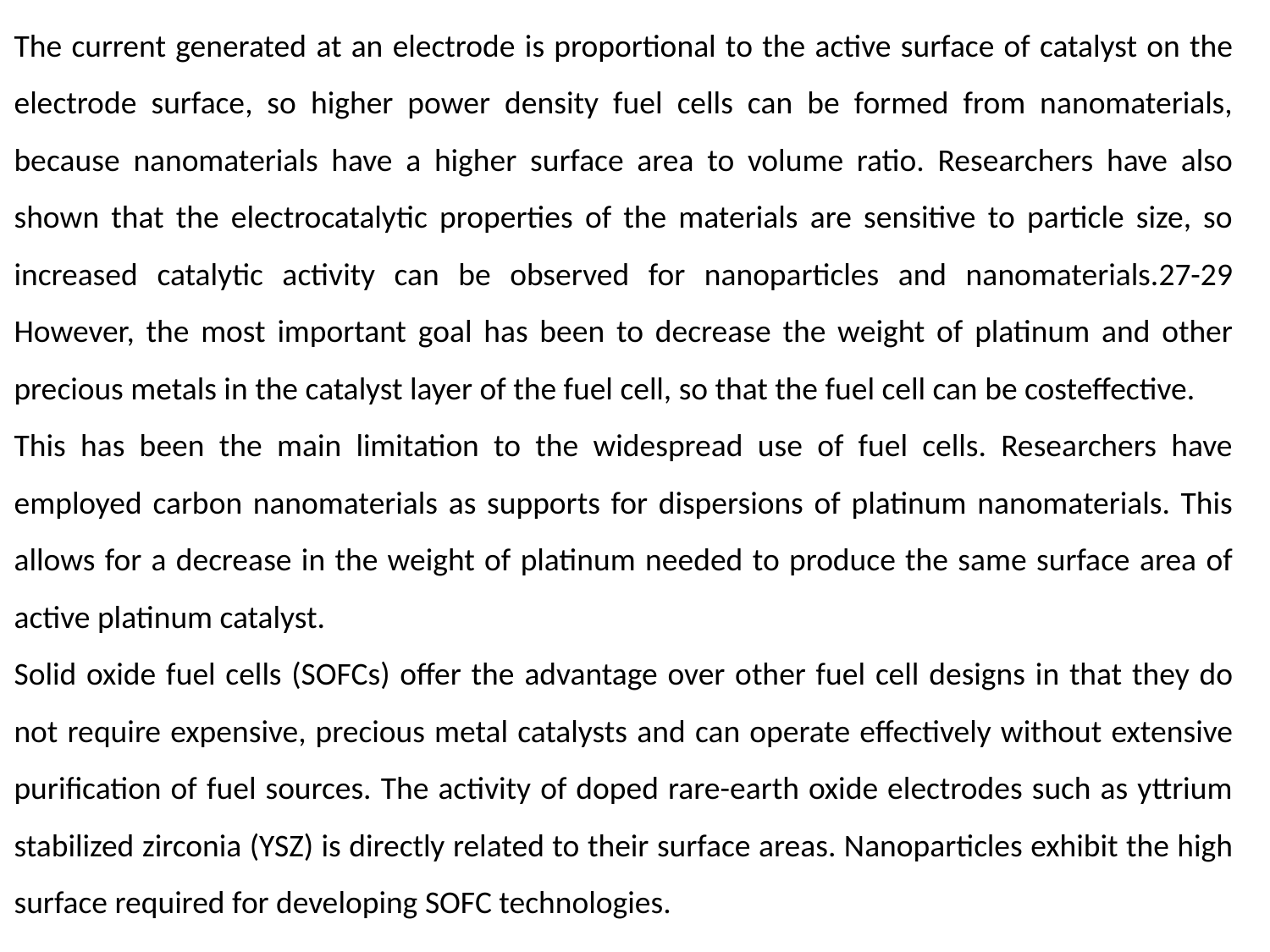

The current generated at an electrode is proportional to the active surface of catalyst on the electrode surface, so higher power density fuel cells can be formed from nanomaterials, because nanomaterials have a higher surface area to volume ratio. Researchers have also shown that the electrocatalytic properties of the materials are sensitive to particle size, so increased catalytic activity can be observed for nanoparticles and nanomaterials.27-29 However, the most important goal has been to decrease the weight of platinum and other precious metals in the catalyst layer of the fuel cell, so that the fuel cell can be costeffective.
This has been the main limitation to the widespread use of fuel cells. Researchers have employed carbon nanomaterials as supports for dispersions of platinum nanomaterials. This allows for a decrease in the weight of platinum needed to produce the same surface area of active platinum catalyst.
Solid oxide fuel cells (SOFCs) offer the advantage over other fuel cell designs in that they do not require expensive, precious metal catalysts and can operate effectively without extensive purification of fuel sources. The activity of doped rare-earth oxide electrodes such as yttrium stabilized zirconia (YSZ) is directly related to their surface areas. Nanoparticles exhibit the high surface required for developing SOFC technologies.